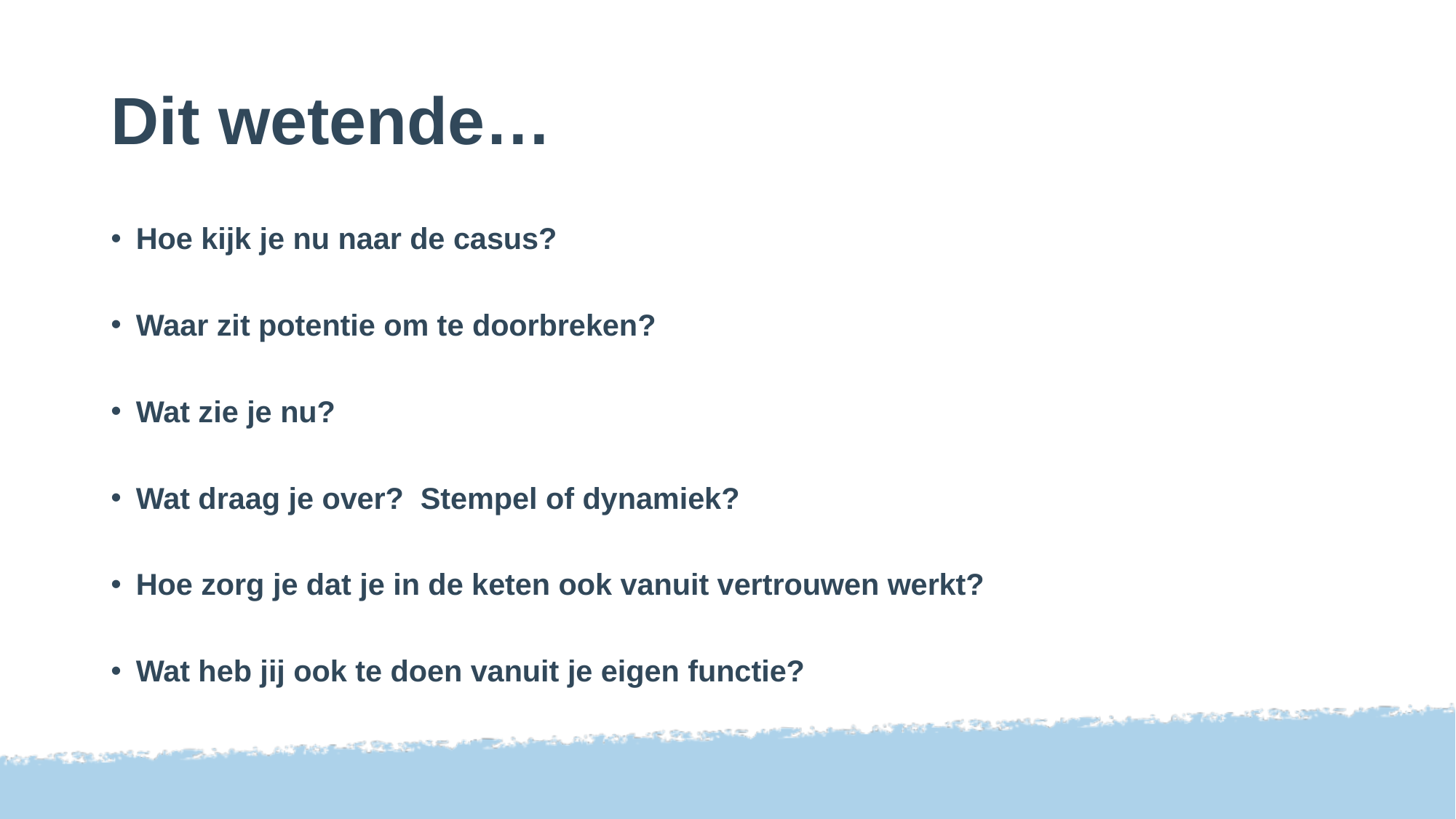

# Dit wetende…
Hoe kijk je nu naar de casus?

Waar zit potentie om te doorbreken?

Wat zie je nu?

Wat draag je over?  Stempel of dynamiek?

Hoe zorg je dat je in de keten ook vanuit vertrouwen werkt?

Wat heb jij ook te doen vanuit je eigen functie?